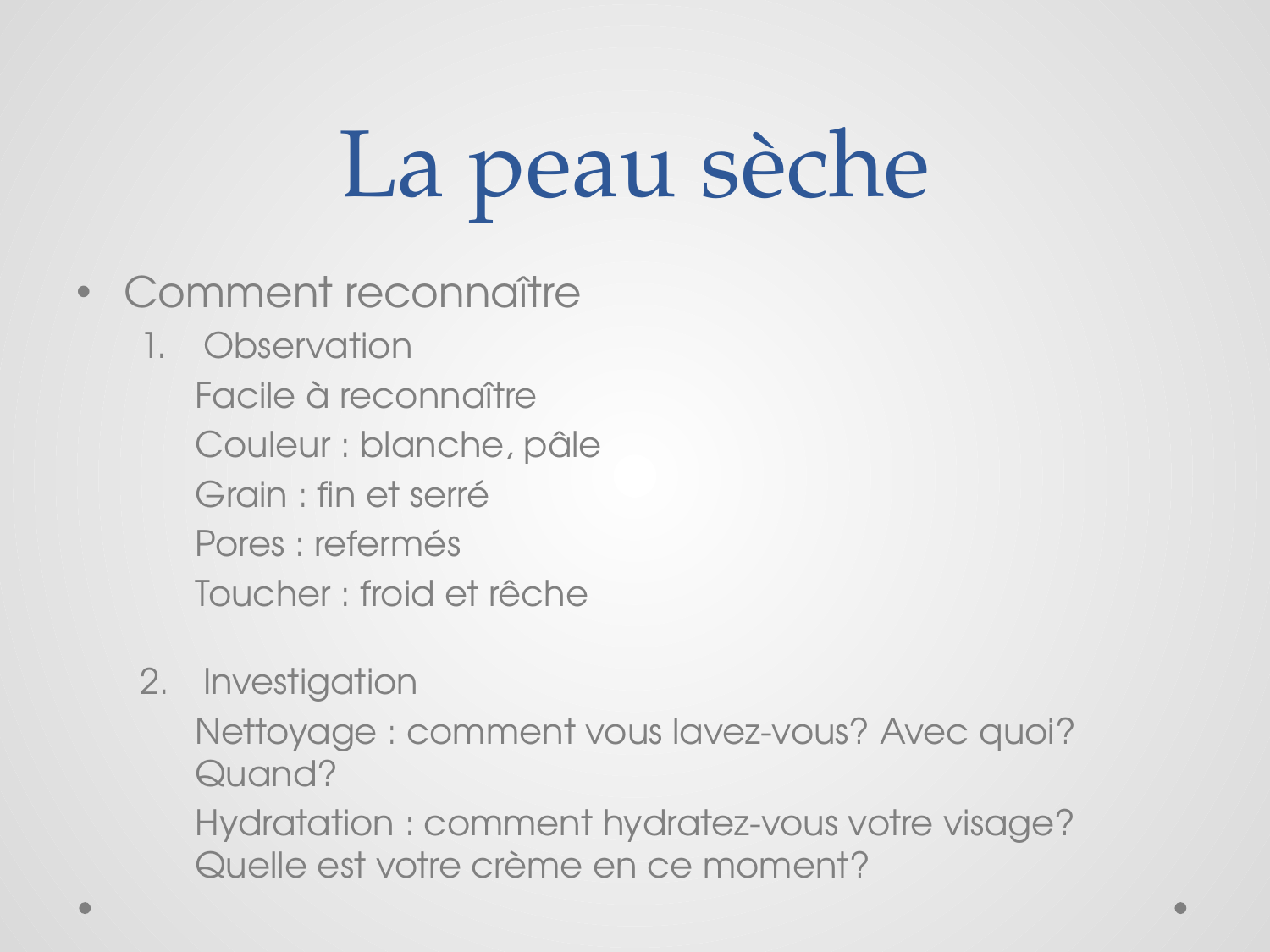

# La peau sèche
Comment reconnaître
Observation
Facile à reconnaître
Couleur : blanche, pâle
Grain : fin et serré
Pores : refermés
Toucher : froid et rêche

Investigation
Nettoyage : comment vous lavez-vous? Avec quoi? Quand?
Hydratation : comment hydratez-vous votre visage? Quelle est votre crème en ce moment?